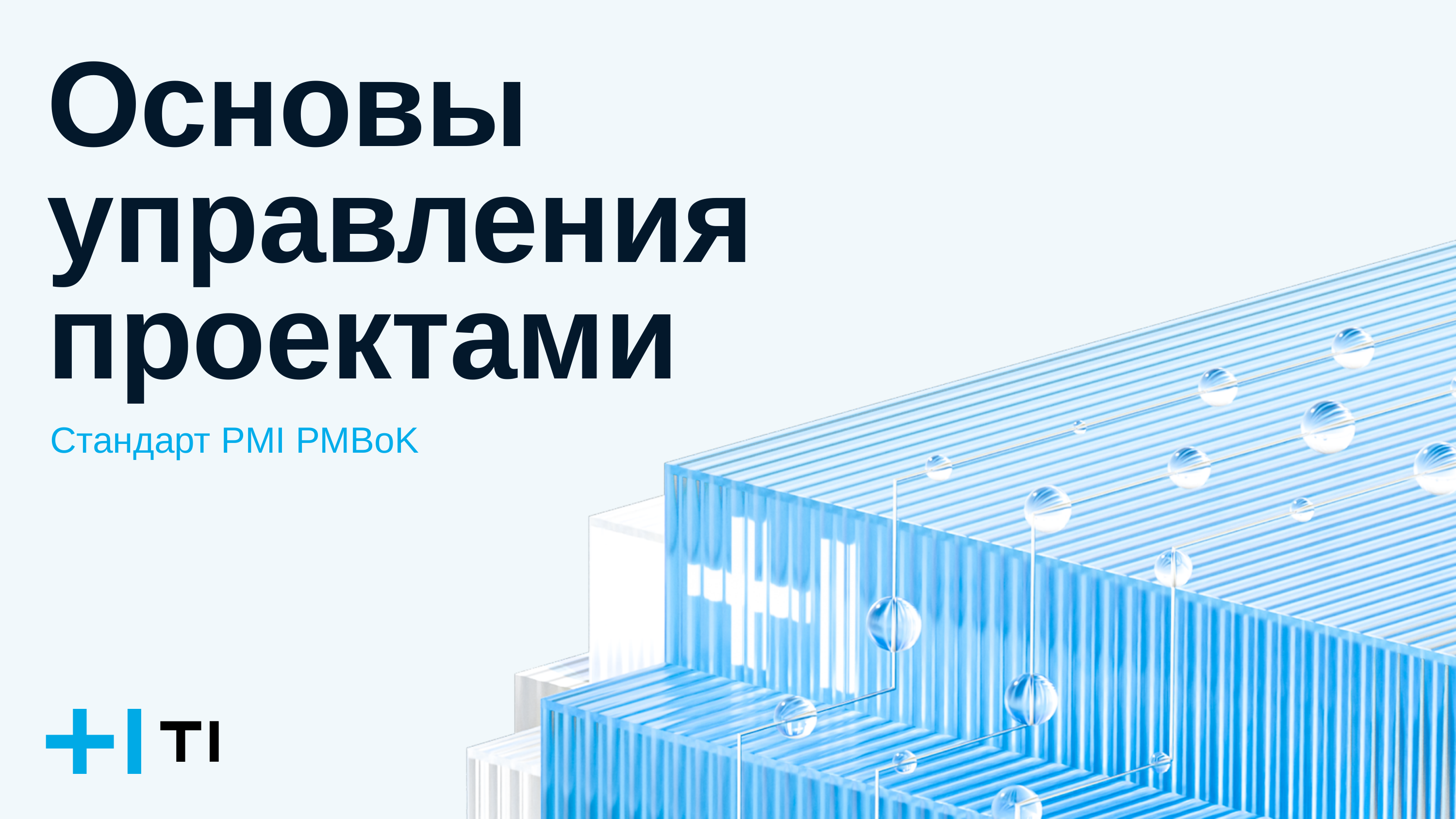

# Основы управления проектами
Стандарт PMI PMBoK